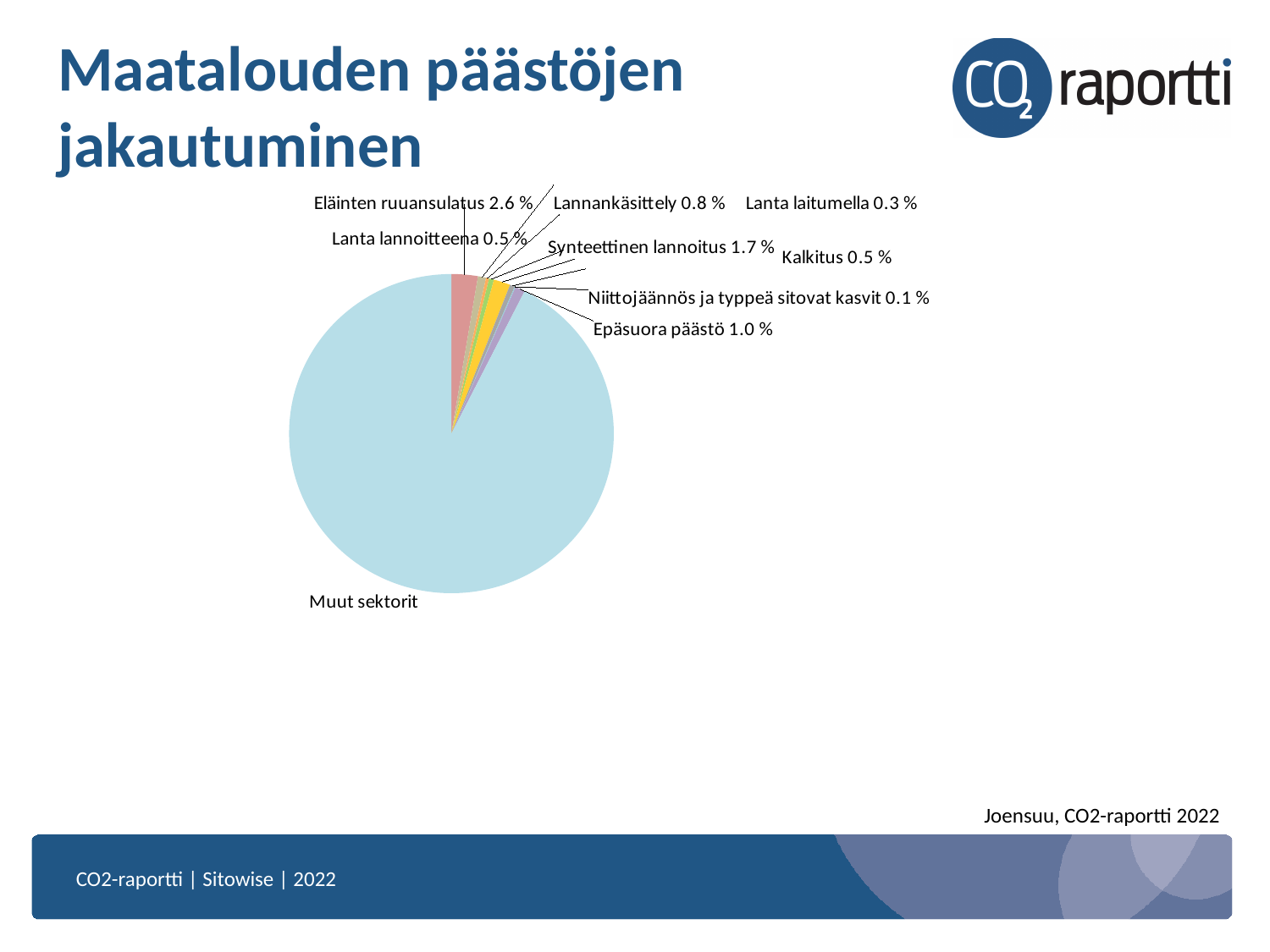

# Maatalouden päästöjen jakautuminen

[unsupported chart]

Joensuu, CO2-raportti 2022